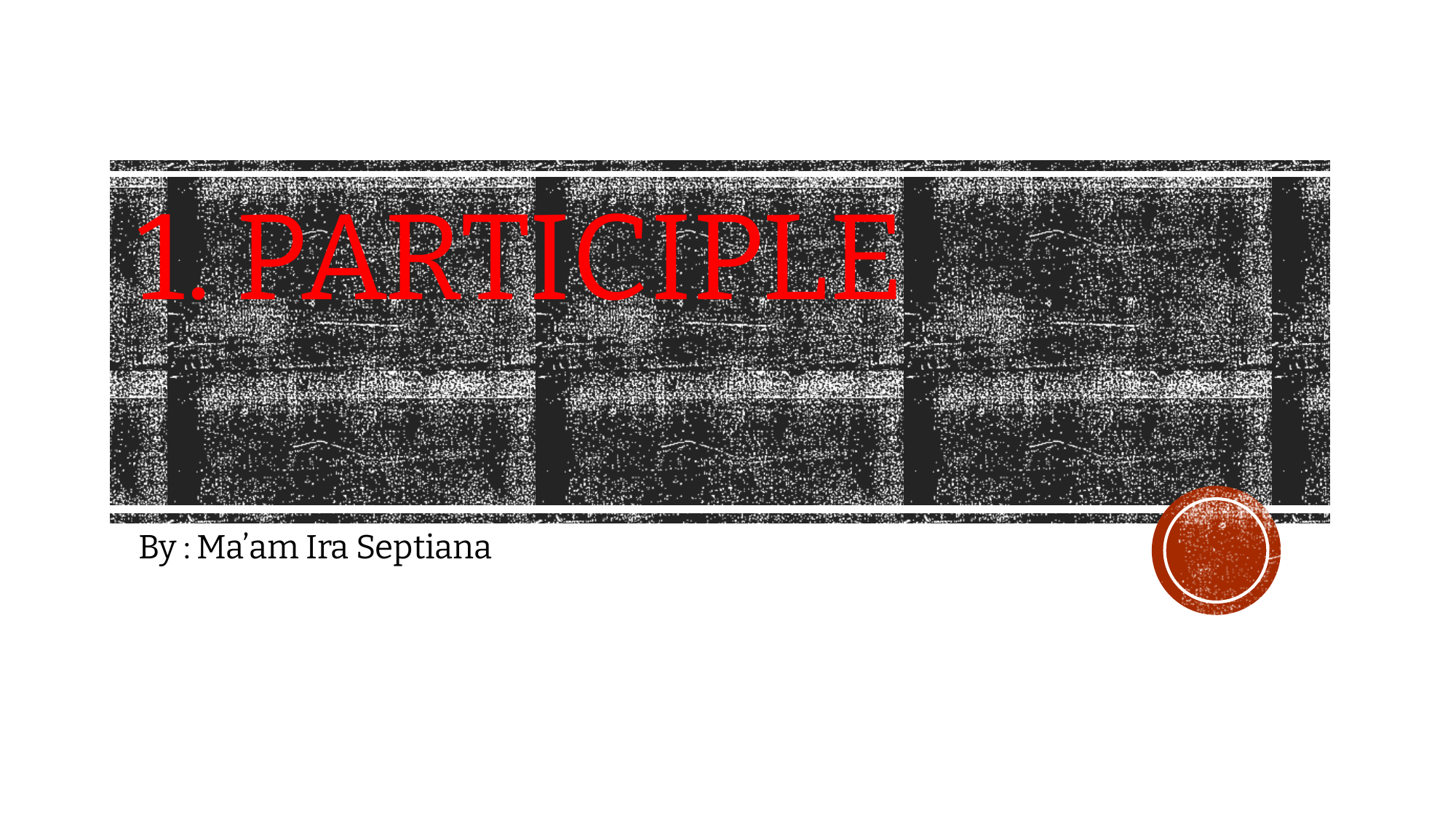

# 1. Participle
By : Ma’am Ira Septiana